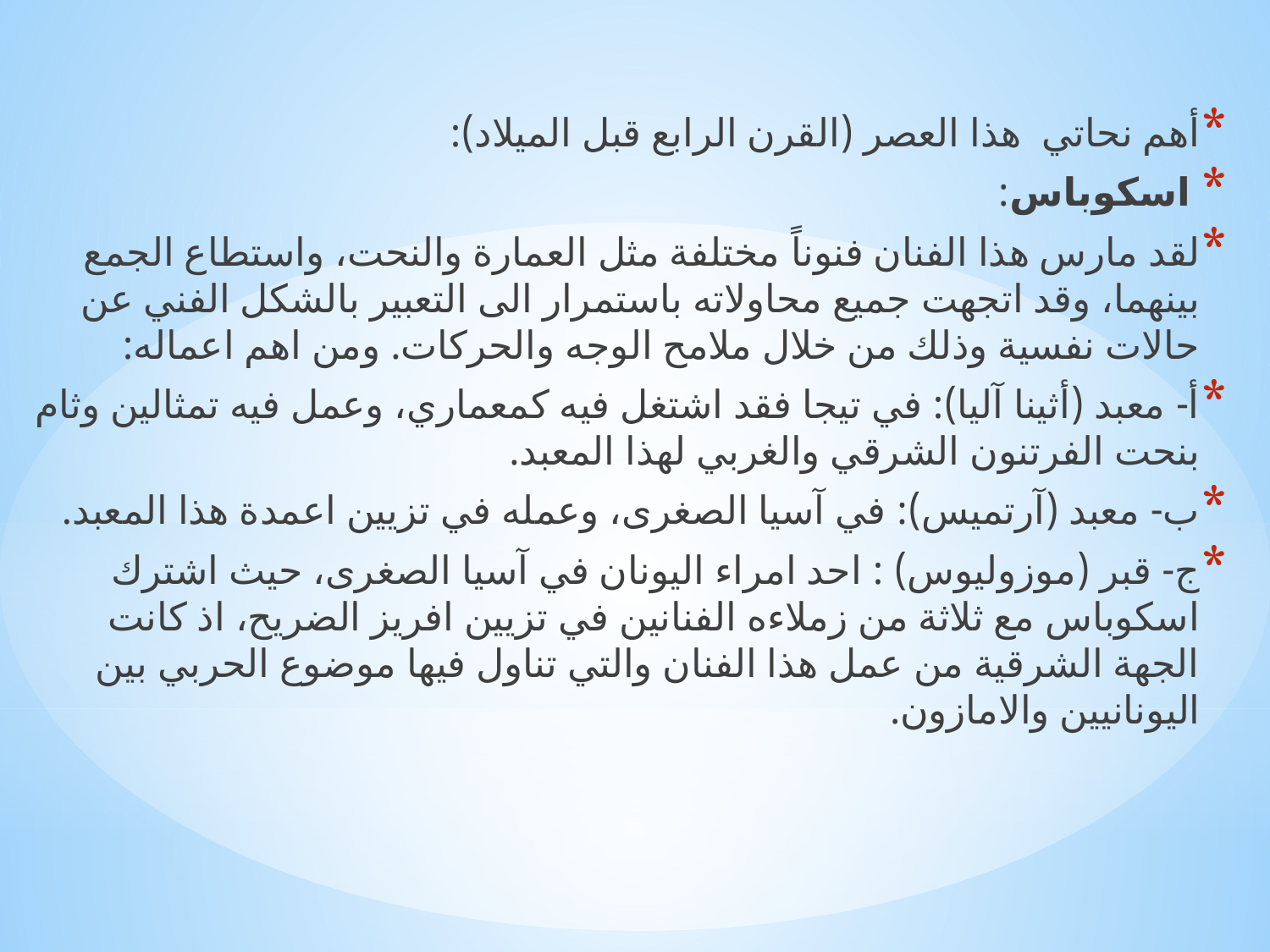

أهم نحاتي  هذا العصر (القرن الرابع قبل الميلاد):
 اسكوباس:
لقد مارس هذا الفنان فنوناً مختلفة مثل العمارة والنحت، واستطاع الجمع بينهما، وقد اتجهت جميع محاولاته باستمرار الى التعبير بالشكل الفني عن حالات نفسية وذلك من خلال ملامح الوجه والحركات. ومن اهم اعماله:
أ- معبد (أثينا آليا): في تيجا فقد اشتغل فيه كمعماري، وعمل فيه تمثالين وثام بنحت الفرتنون الشرقي والغربي لهذا المعبد.
ب- معبد (آرتميس): في آسيا الصغرى، وعمله في تزيين اعمدة هذا المعبد.
ج- قبر (موزوليوس) : احد امراء اليونان في آسيا الصغرى، حيث اشترك اسكوباس مع ثلاثة من زملاءه الفنانين في تزيين افريز الضريح، اذ كانت الجهة الشرقية من عمل هذا الفنان والتي تناول فيها موضوع الحربي بين اليونانيين والامازون.